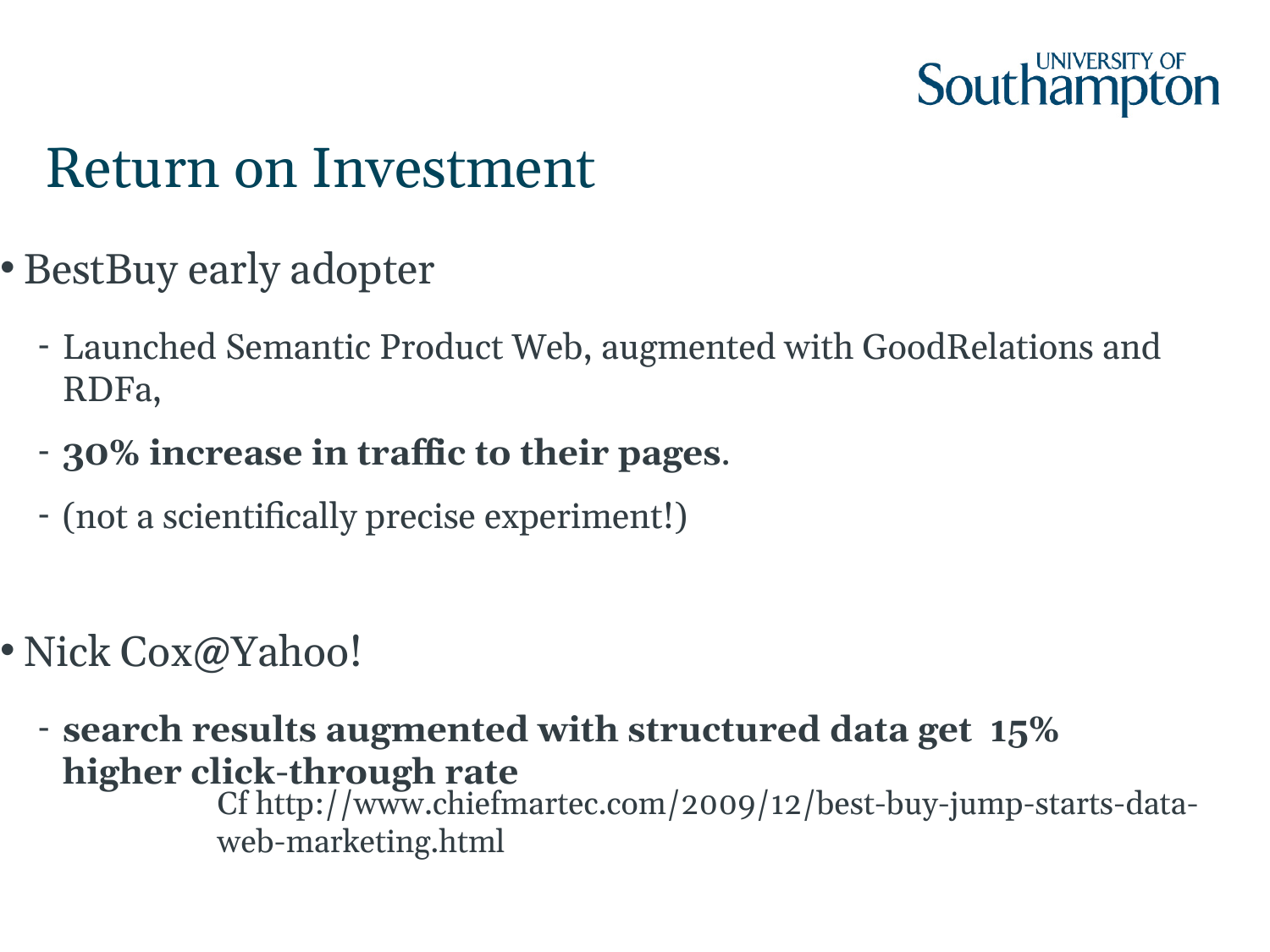

# Return on Investment
BestBuy early adopter
Launched Semantic Product Web, augmented with GoodRelations and RDFa,
30% increase in traffic to their pages.
(not a scientifically precise experiment!)

Nick Cox@Yahoo!
search results augmented with structured data get  15% higher click-through rate
Cf http://www.chiefmartec.com/2009/12/best-buy-jump-starts-data-web-marketing.html